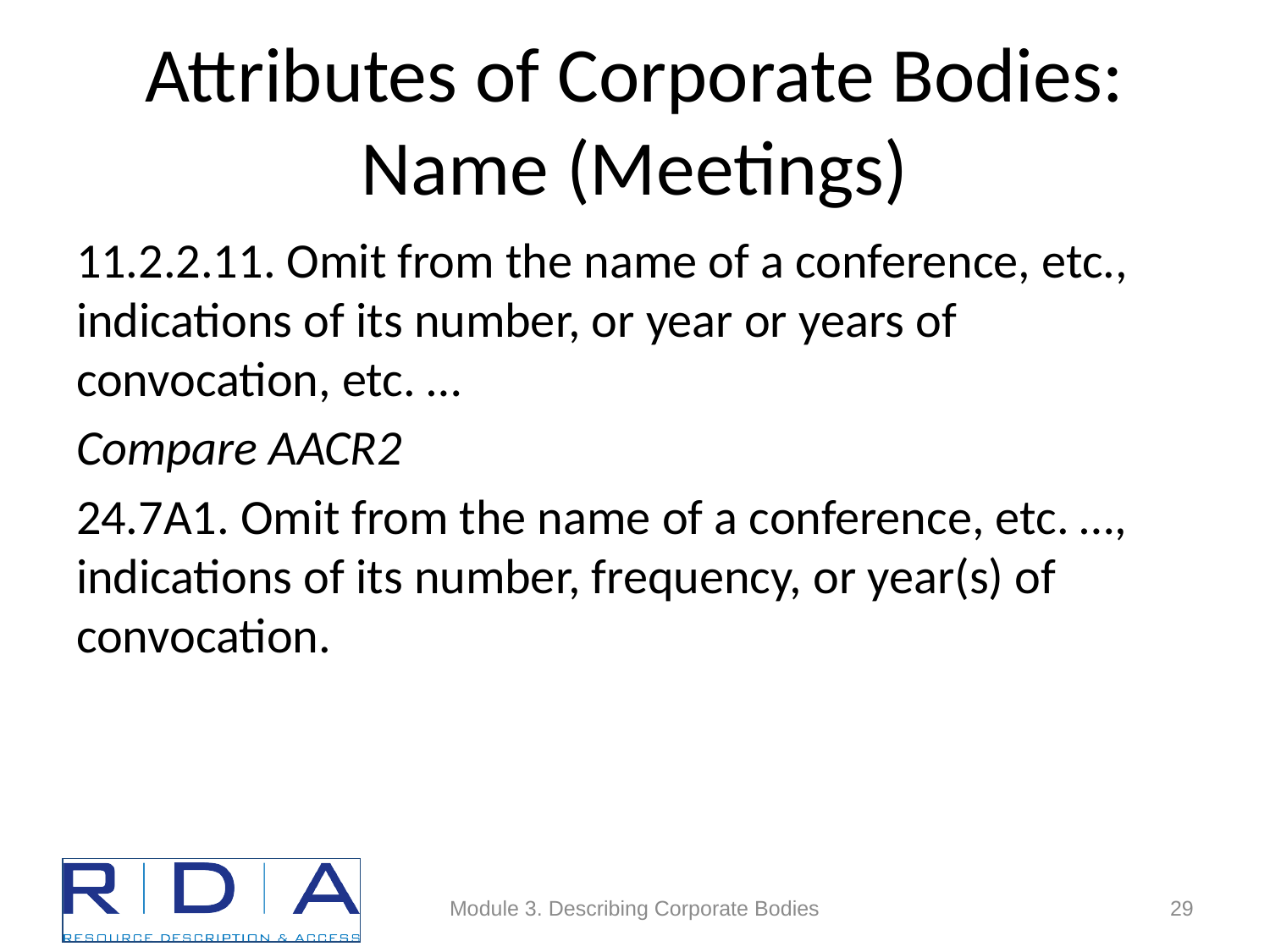

# Attributes of Corporate Bodies: Name (Meetings)
11.2.2.11. Omit from the name of a conference, etc., indications of its number, or year or years of convocation, etc. …
Compare AACR2
24.7A1. Omit from the name of a conference, etc. …, indications of its number, frequency, or year(s) of convocation.
Module 3. Describing Corporate Bodies
29